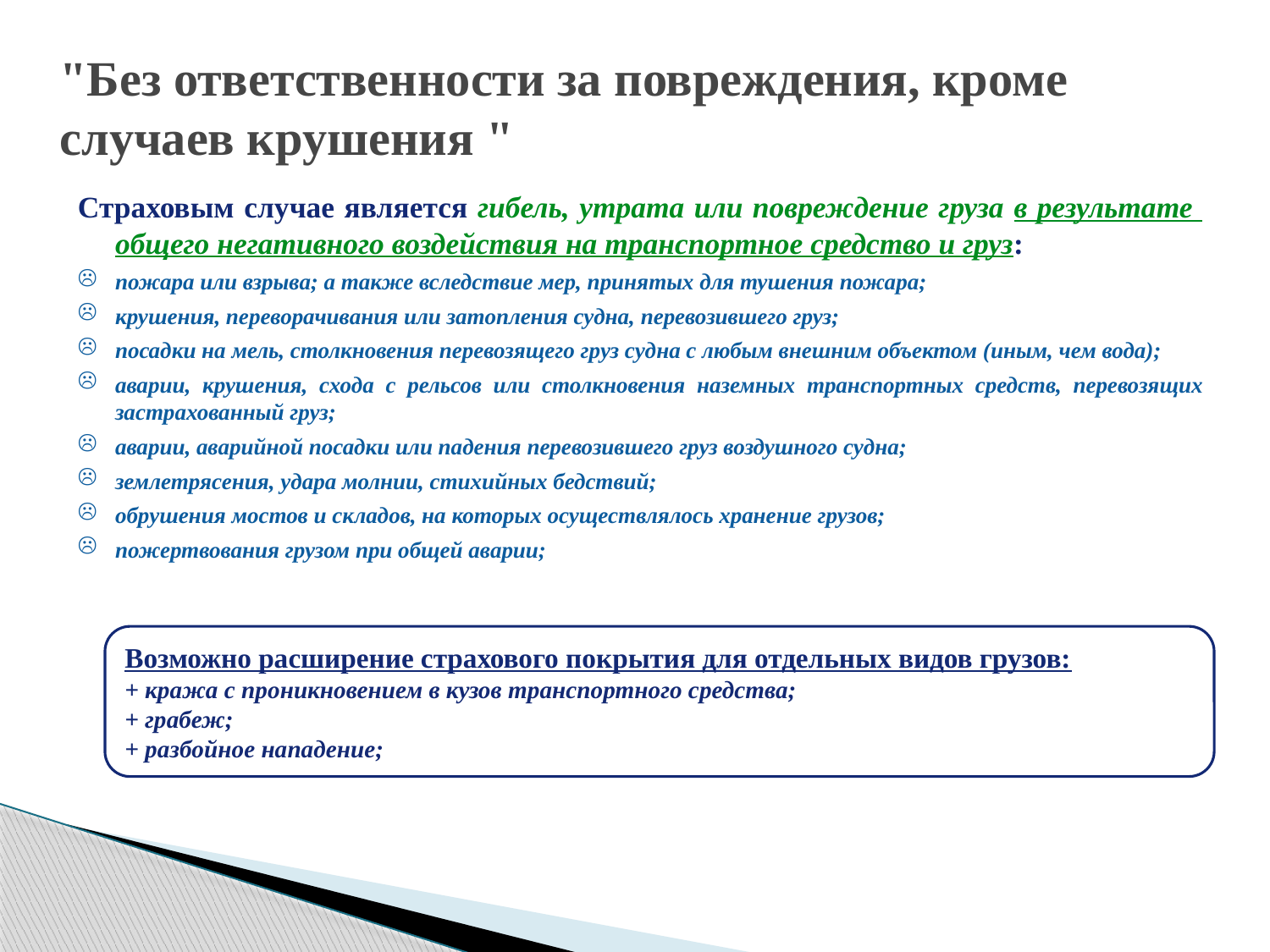

"Без ответственности за повреждения, кроме случаев крушения "
Страховым случае является гибель, утрата или повреждение груза в результате  общего негативного воздействия на транспортное средство и груз:
пожара или взрыва; а также вследствие мер, принятых для тушения пожара;
крушения, переворачивания или затопления судна, перевозившего груз;
посадки на мель, столкновения перевозящего груз судна с любым внешним объектом (иным, чем вода);
аварии, крушения, схода с рельсов или столкновения наземных транспортных средств, перевозящих застрахованный груз;
аварии, аварийной посадки или падения перевозившего груз воздушного судна;
землетрясения, удара молнии, стихийных бедствий;
обрушения мостов и складов, на которых осуществлялось хранение грузов;
пожертвования грузом при общей аварии;
Возможно расширение страхового покрытия для отдельных видов грузов:
+ кража с проникновением в кузов транспортного средства;
+ грабеж;
+ разбойное нападение;